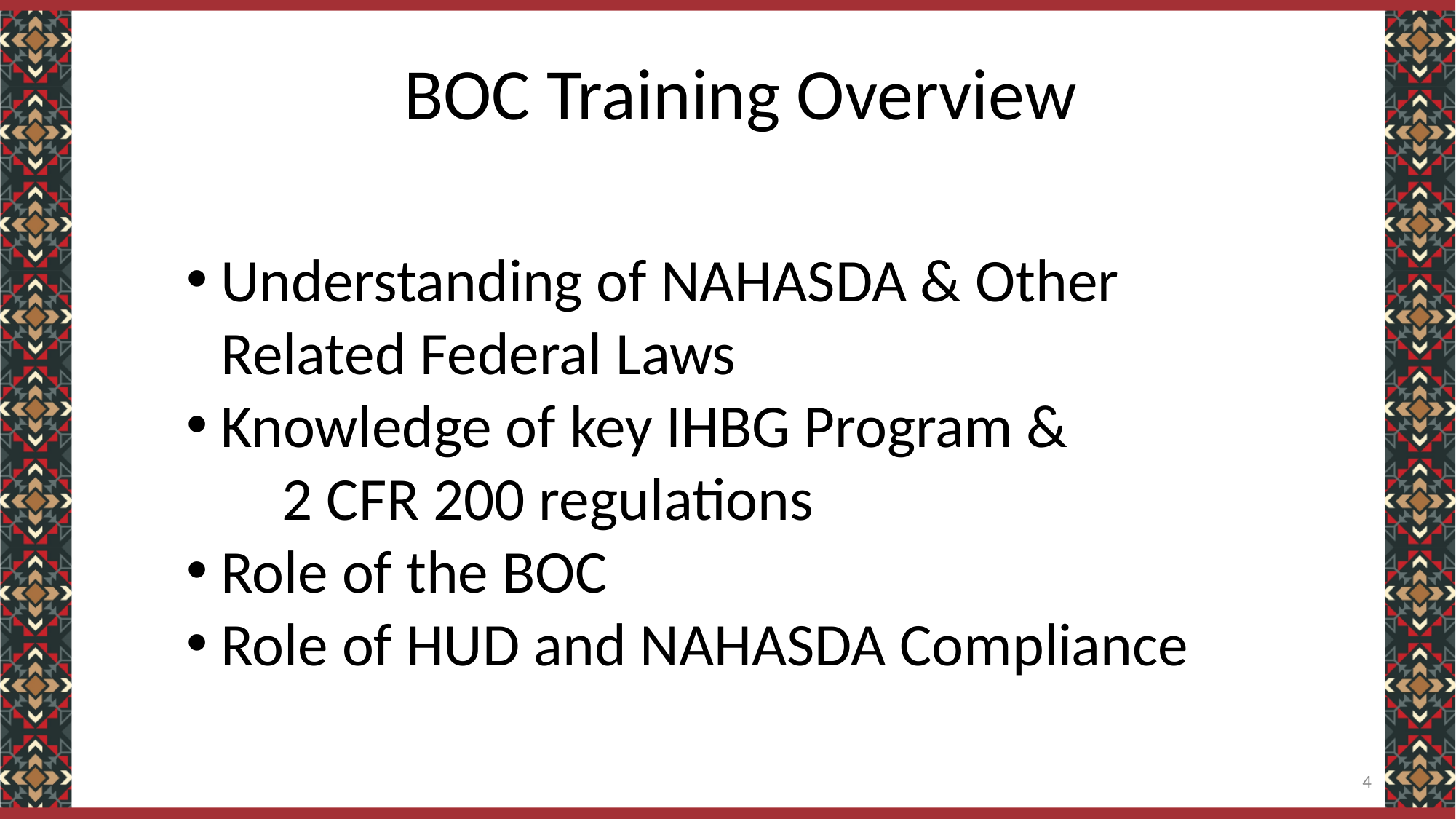

# BOC Training Overview
Understanding of NAHASDA & Other Related Federal Laws
Knowledge of key IHBG Program &
       2 CFR 200 regulations
Role of the BOC
Role of HUD and NAHASDA Compliance
4